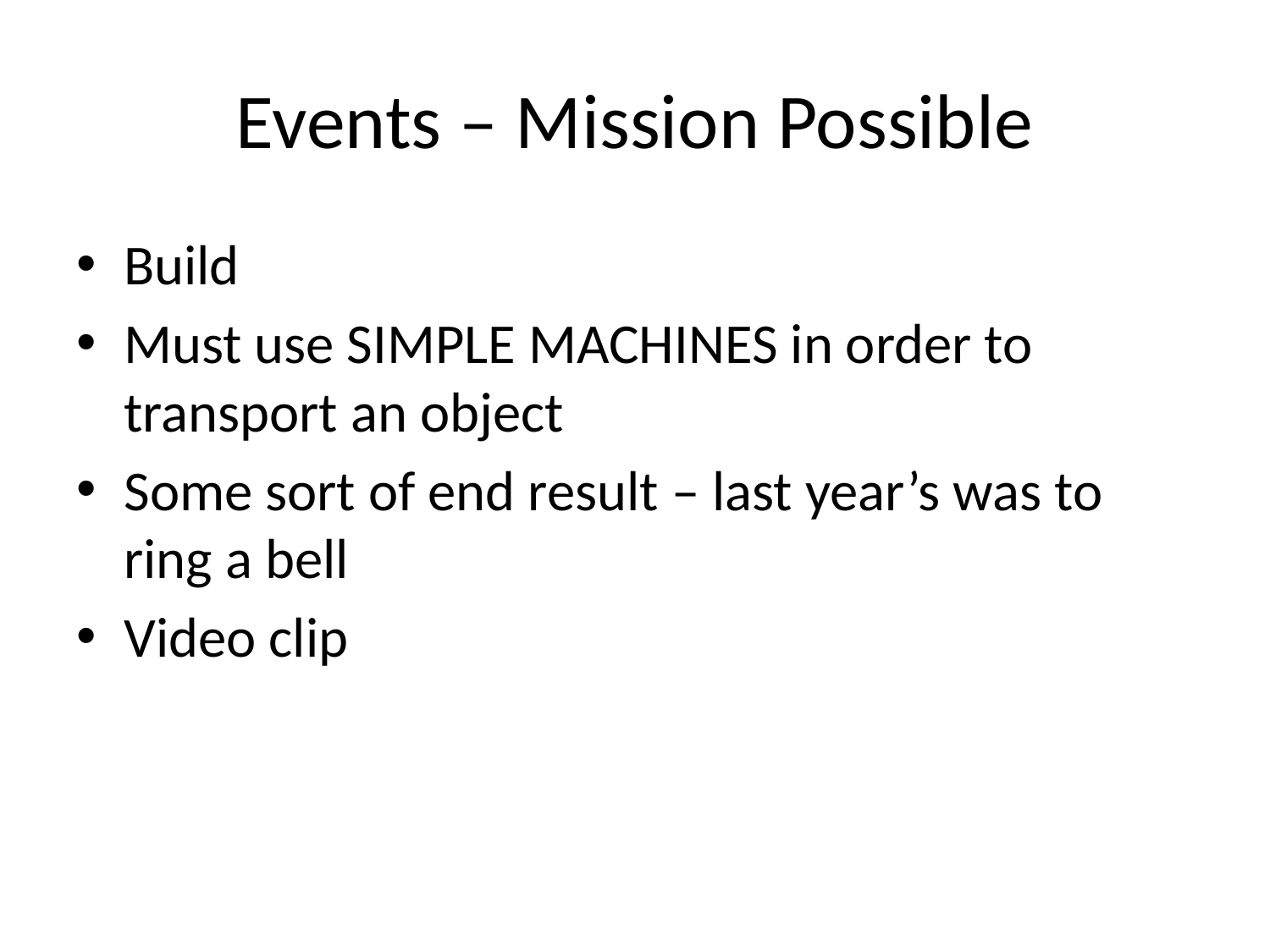

# Events – Mission Possible
Build
Must use SIMPLE MACHINES in order to transport an object
Some sort of end result – last year’s was to ring a bell
Video clip